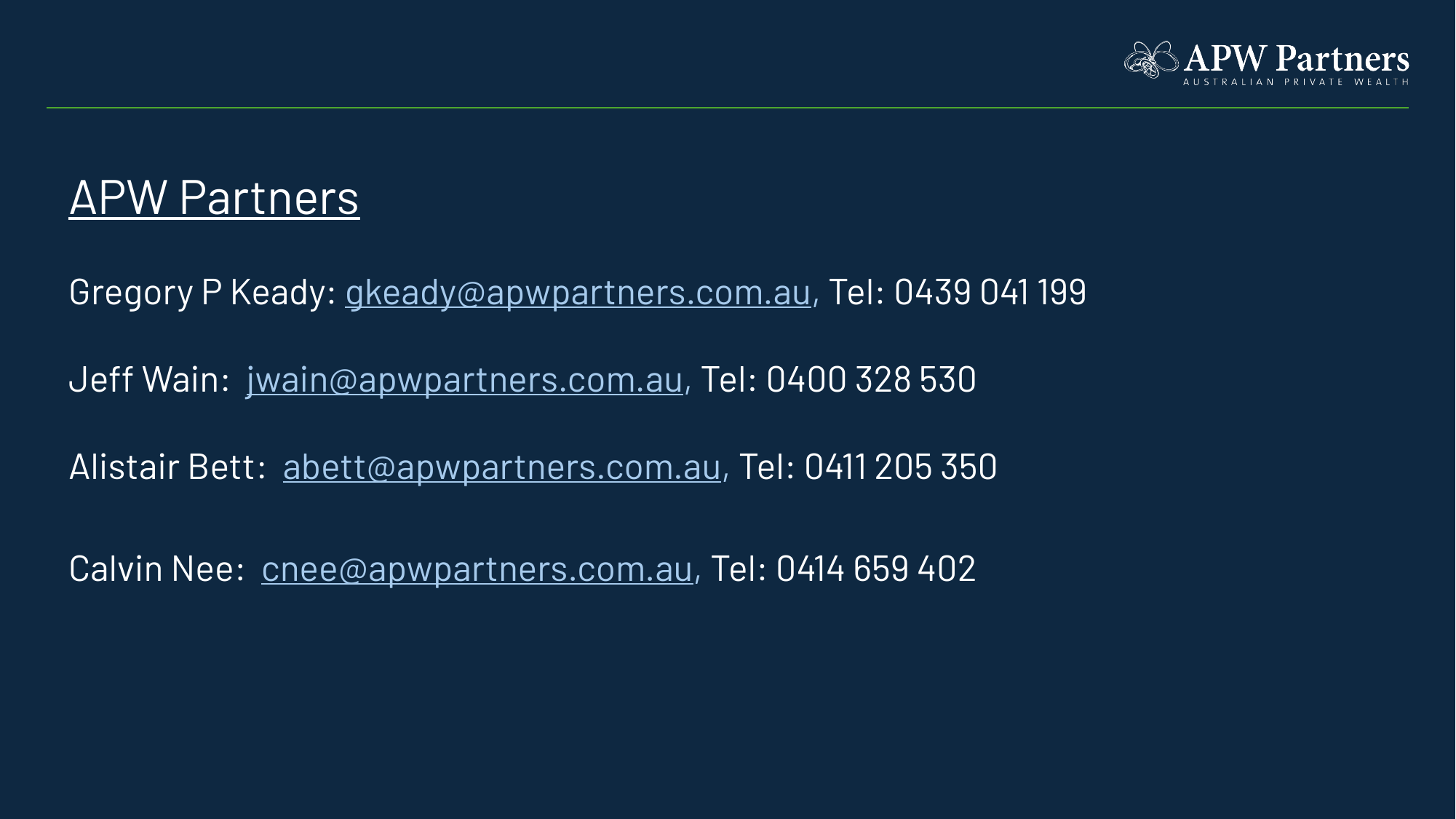

APW Partners

Gregory P Keady: gkeady@apwpartners.com.au, Tel: 0439 041 199

Jeff Wain:  jwain@apwpartners.com.au, Tel: 0400 328 530
Alistair Bett:  abett@apwpartners.com.au, Tel: 0411 205 350

Calvin Nee:  cnee@apwpartners.com.au, Tel: 0414 659 402